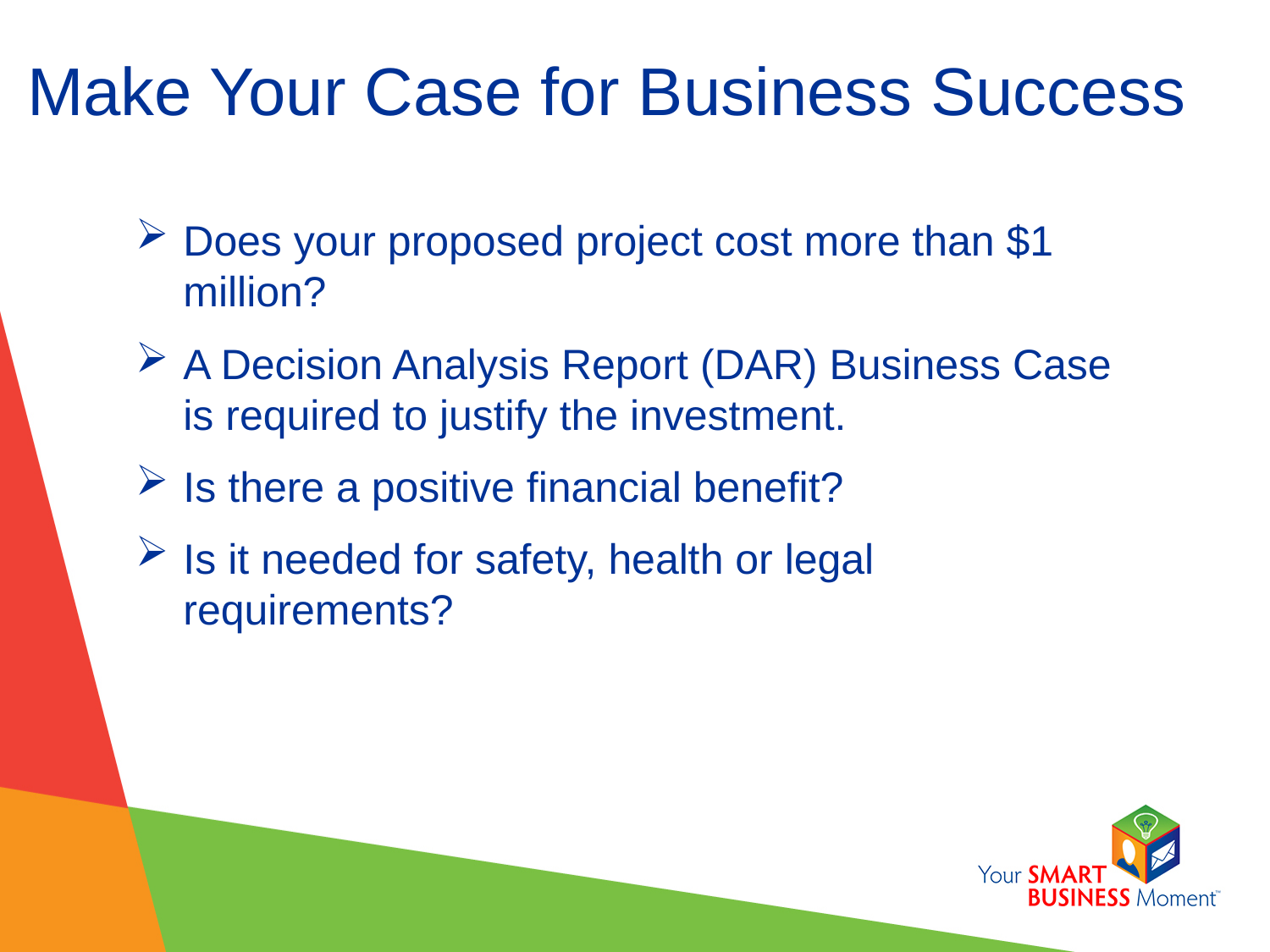

# Make Your Case for Business Success

Does your proposed project cost more than $1 million?
A Decision Analysis Report (DAR) Business Case is required to justify the investment.
Is there a positive financial benefit?
Is it needed for safety, health or legal requirements?